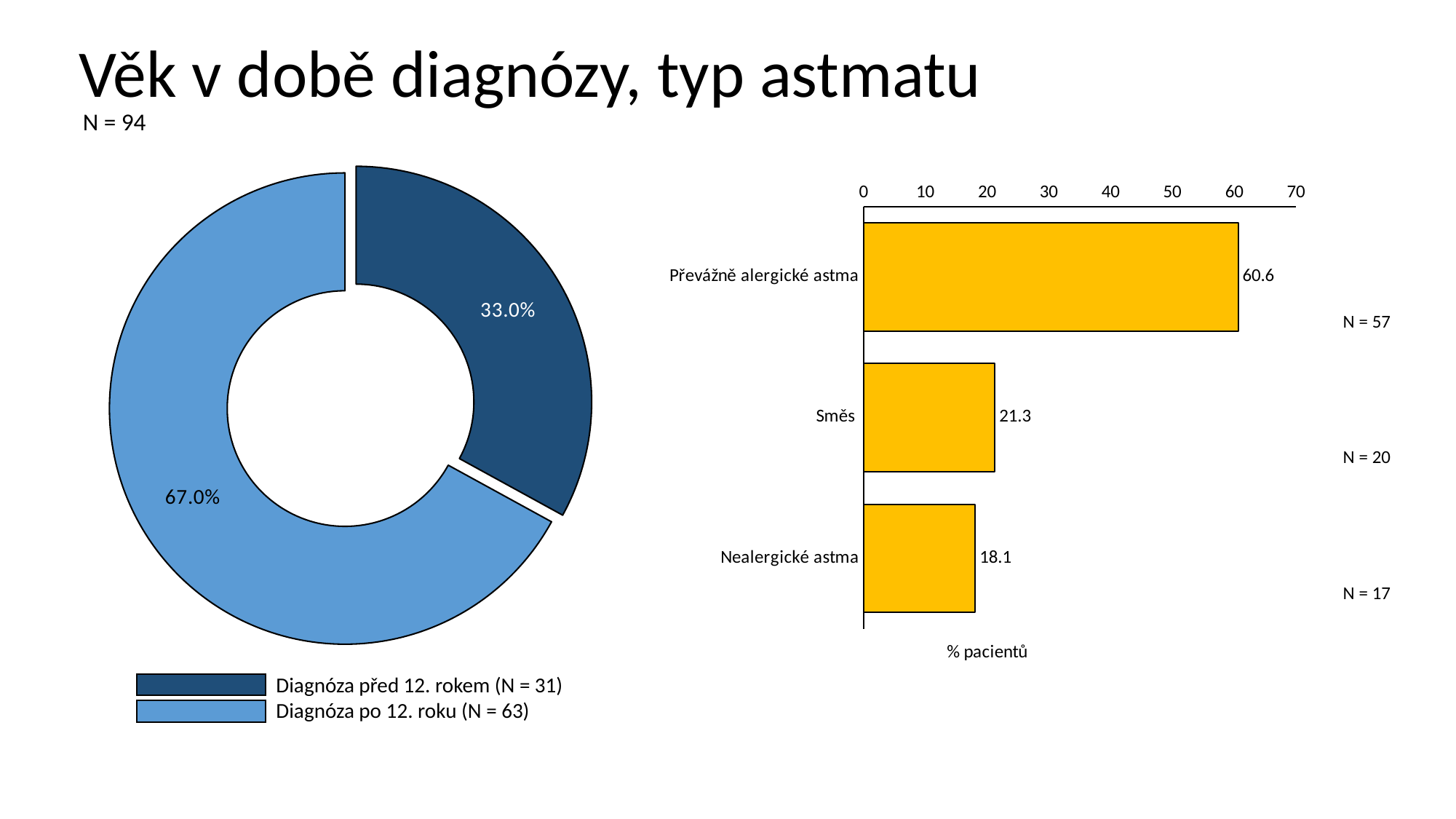

# Věk v době diagnózy, typ astmatu
N = 94

### Chart

| Category | Prodej |
|---|---|
| 1. čtvrt. | 31.0 |
| 2. čtvrt. | 63.0 |

### Chart

| Category | Řada 1 |
|---|---|
| Převážně alergické astma | 60.63829787234043 |
| Směs  | 21.27659574468085 |
| Nealergické astma | 18.085106382978726 |
| N = 57 |
| --- |
| N = 20 |
| N = 17 |

Diagnóza před 12. rokem (N = 31)
Diagnóza po 12. roku (N = 63)